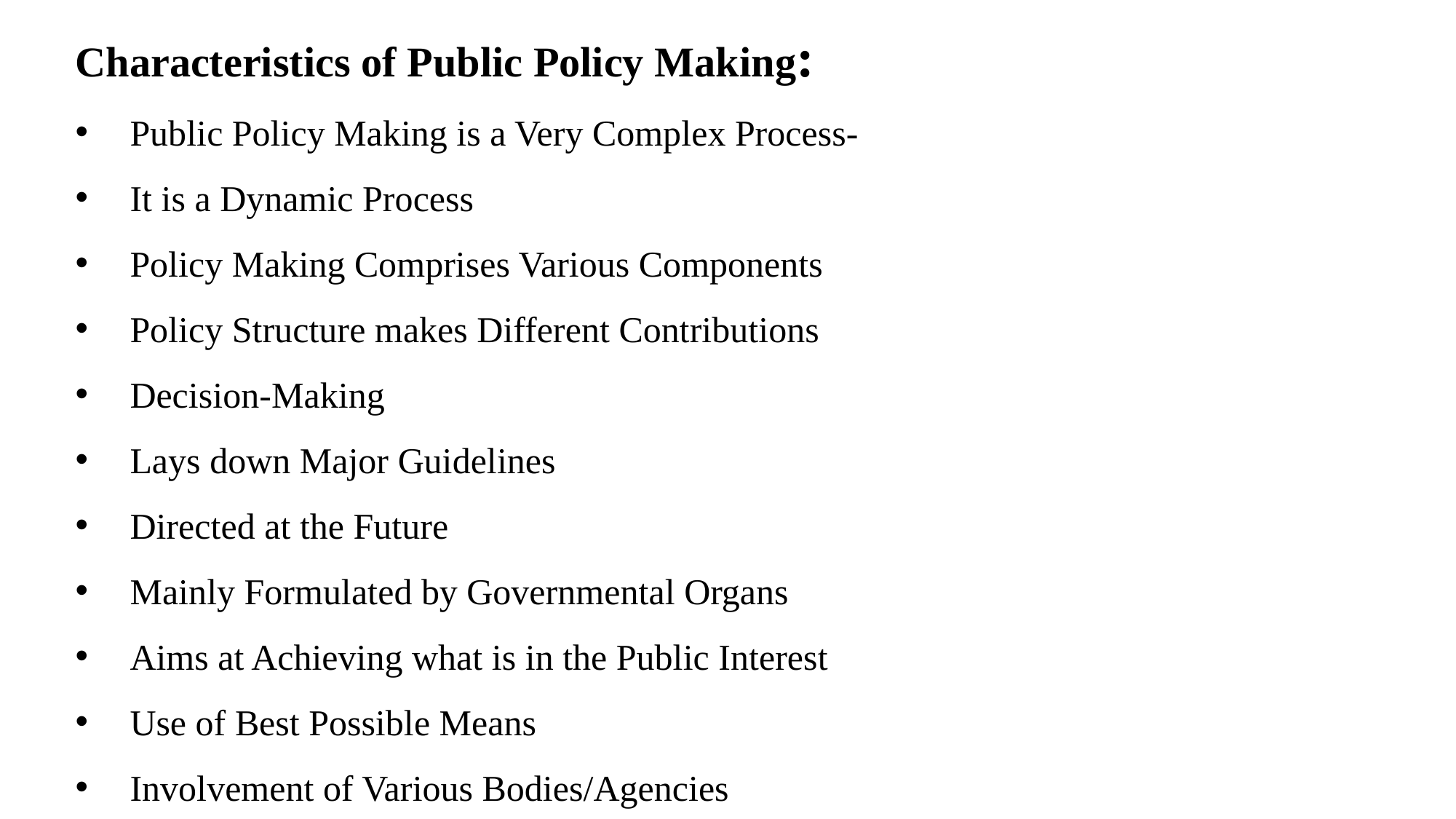

Characteristics of Public Policy Making:
Public Policy Making is a Very Complex Process-
It is a Dynamic Process
Policy Making Comprises Various Components
Policy Structure makes Different Contributions
Decision-Making
Lays down Major Guidelines
Directed at the Future
Mainly Formulated by Governmental Organs
Aims at Achieving what is in the Public Interest
Use of Best Possible Means
Involvement of Various Bodies/Agencies